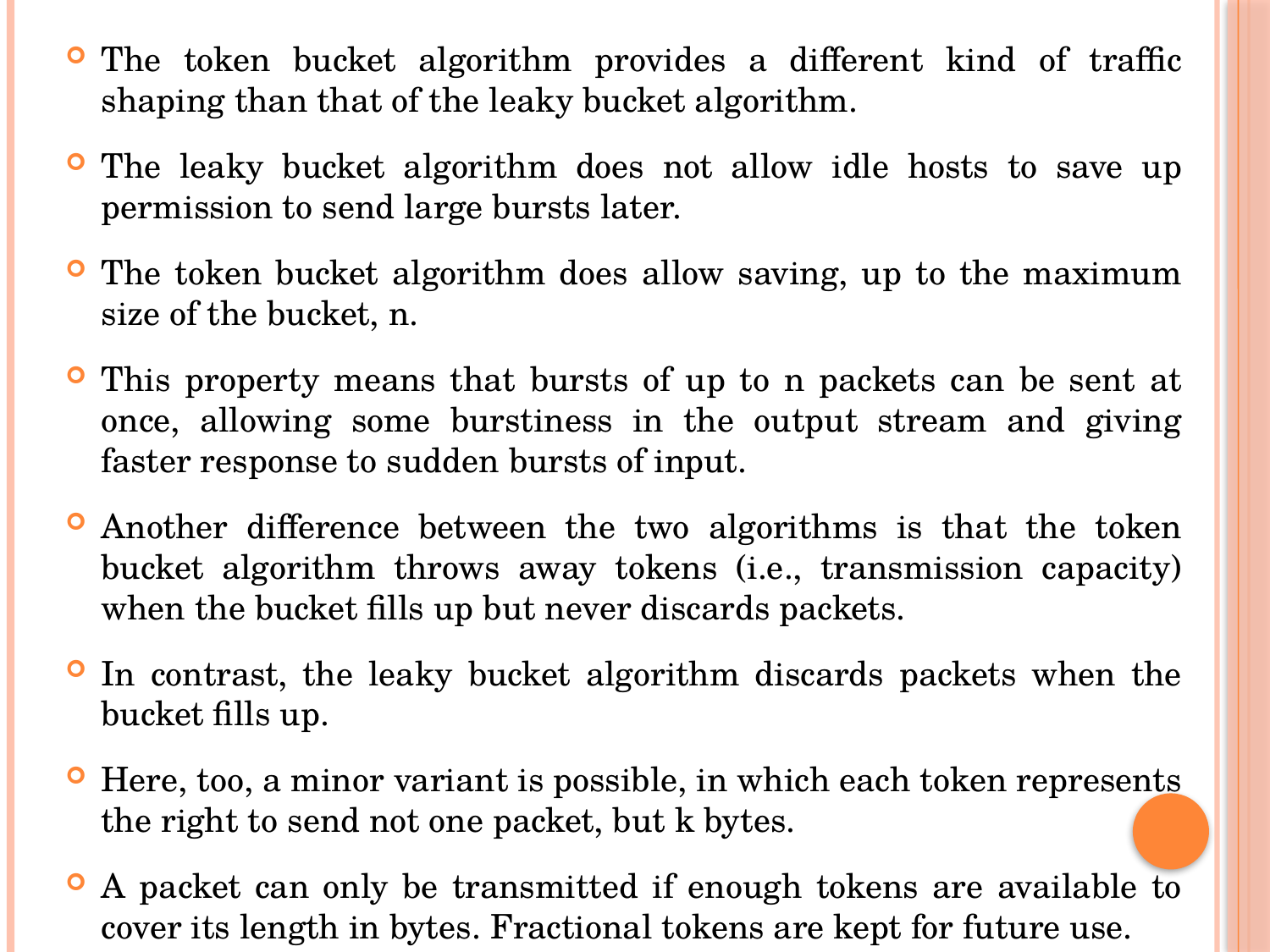

The token bucket algorithm provides a different kind of traffic shaping than that of the leaky bucket algorithm.
The leaky bucket algorithm does not allow idle hosts to save up permission to send large bursts later.
The token bucket algorithm does allow saving, up to the maximum size of the bucket, n.
This property means that bursts of up to n packets can be sent at once, allowing some burstiness in the output stream and giving faster response to sudden bursts of input.
Another difference between the two algorithms is that the token bucket algorithm throws away tokens (i.e., transmission capacity) when the bucket fills up but never discards packets.
In contrast, the leaky bucket algorithm discards packets when the bucket fills up.
Here, too, a minor variant is possible, in which each token represents the right to send not one packet, but k bytes.
A packet can only be transmitted if enough tokens are available to cover its length in bytes. Fractional tokens are kept for future use.